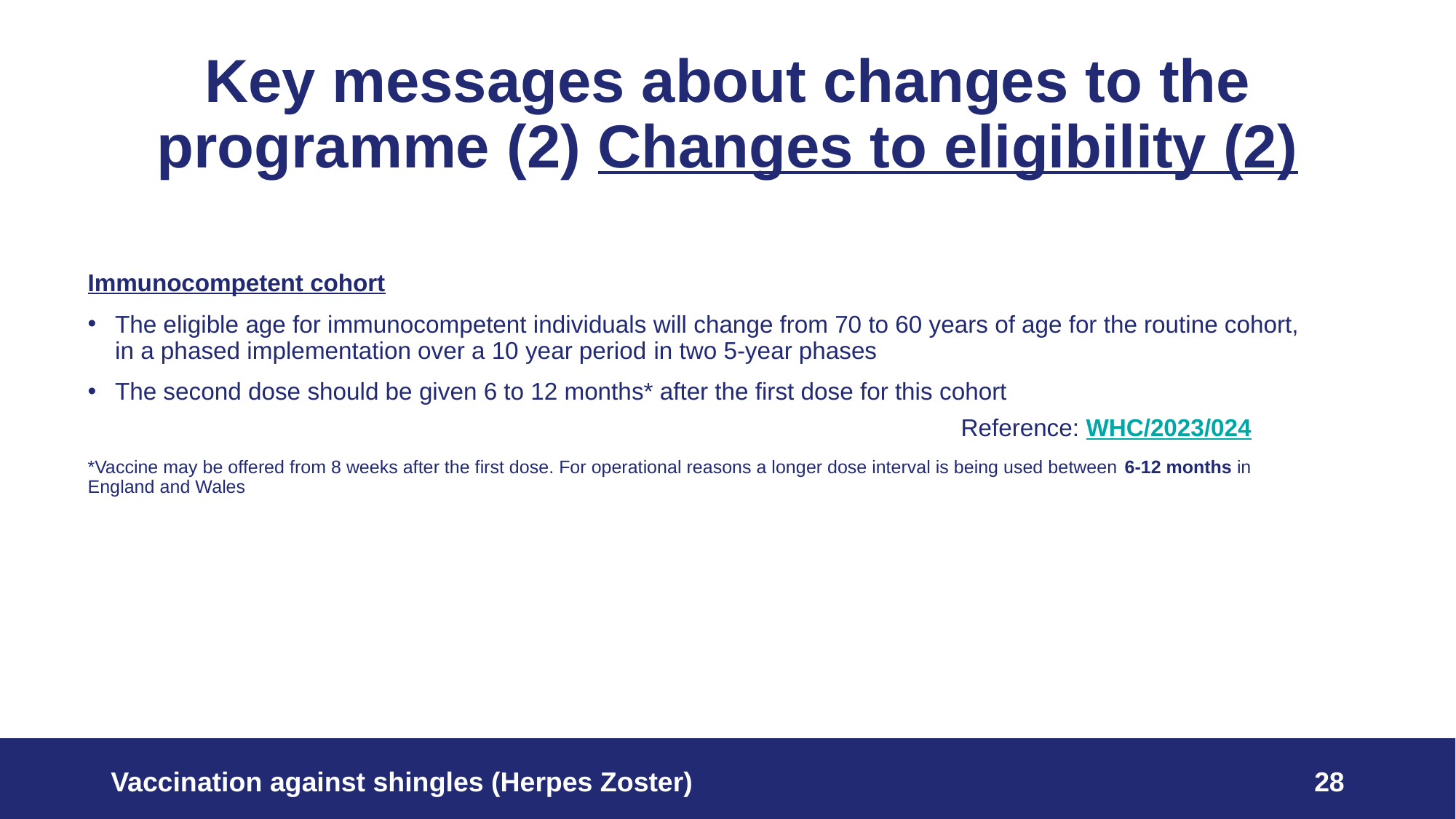

# Key messages about changes to the programme (2) Changes to eligibility (2)

Immunocompetent cohort
The eligible age for immunocompetent individuals will change from 70 to 60 years of age for the routine cohort, in a phased implementation over a 10 year period in two 5-year phases
The second dose should be given 6 to 12 months* after the first dose for this cohort
				Reference: WHC/2023/024
*Vaccine may be offered from 8 weeks after the first dose. For operational reasons a longer dose interval is being used between 6-12 months in England and Wales
Vaccination against shingles (Herpes Zoster)

28